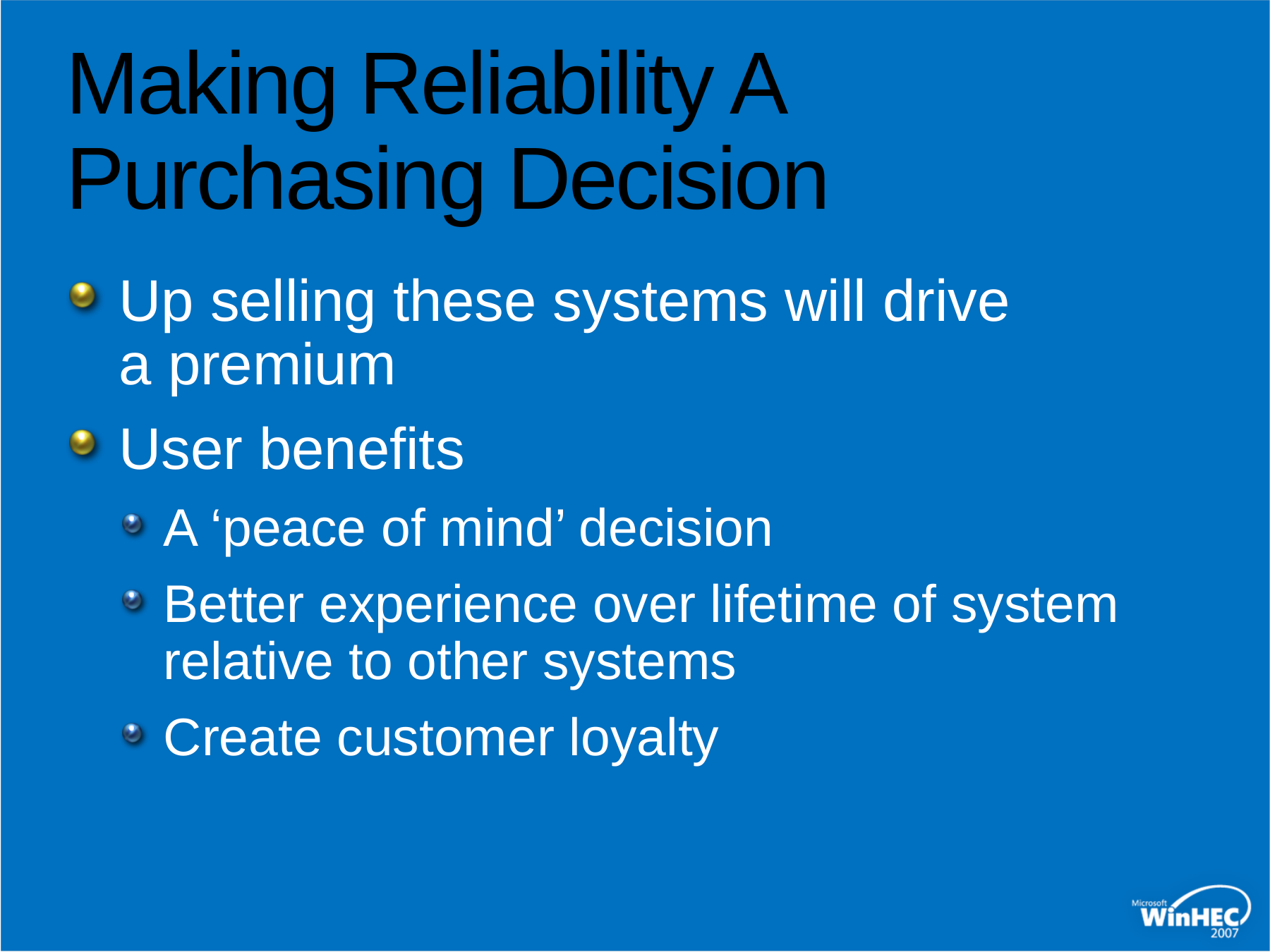

# Making Reliability A Purchasing Decision
Up selling these systems will drive a premium
User benefits
A ‘peace of mind’ decision
Better experience over lifetime of system relative to other systems
Create customer loyalty